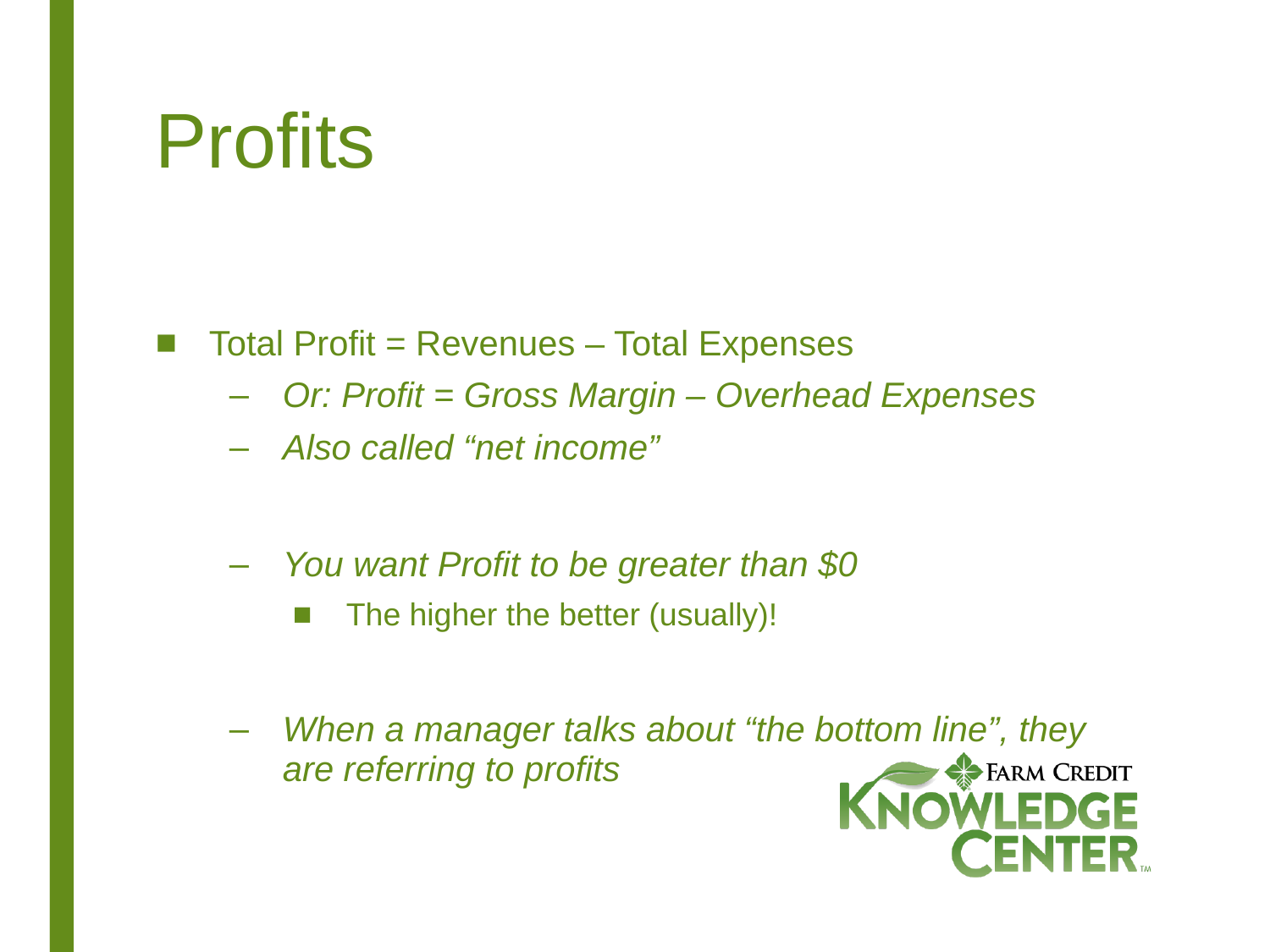

# Profits
Total Profit = Revenues – Total Expenses
Or: Profit = Gross Margin – Overhead Expenses
Also called “net income”

You want Profit to be greater than $0
The higher the better (usually)!

When a manager talks about “the bottom line”, they are referring to profits